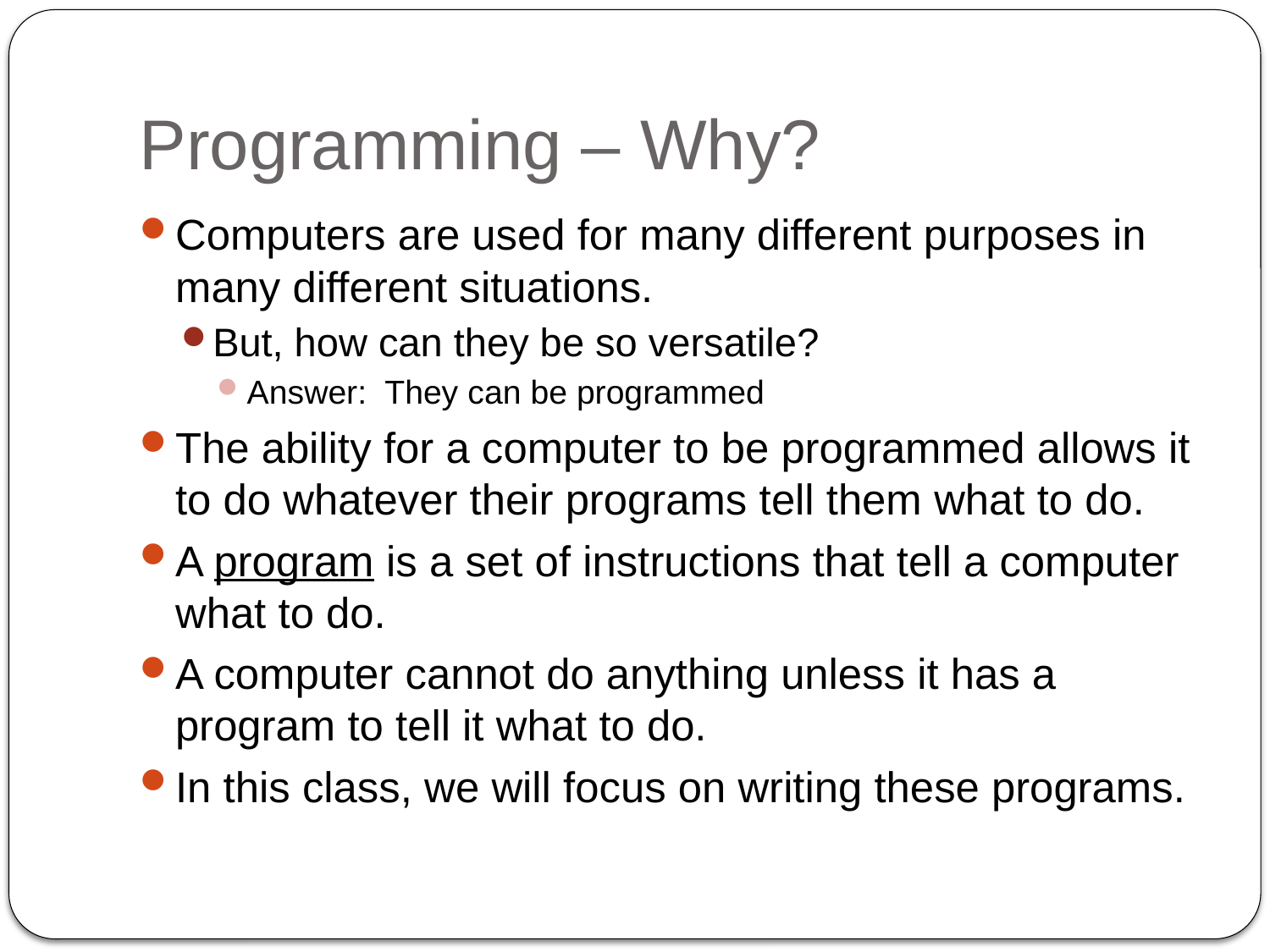

# Programming – Why?
Computers are used for many different purposes in many different situations.
But, how can they be so versatile?
Answer:  They can be programmed
The ability for a computer to be programmed allows it to do whatever their programs tell them what to do.
A program is a set of instructions that tell a computer what to do.
A computer cannot do anything unless it has a program to tell it what to do.
In this class, we will focus on writing these programs.